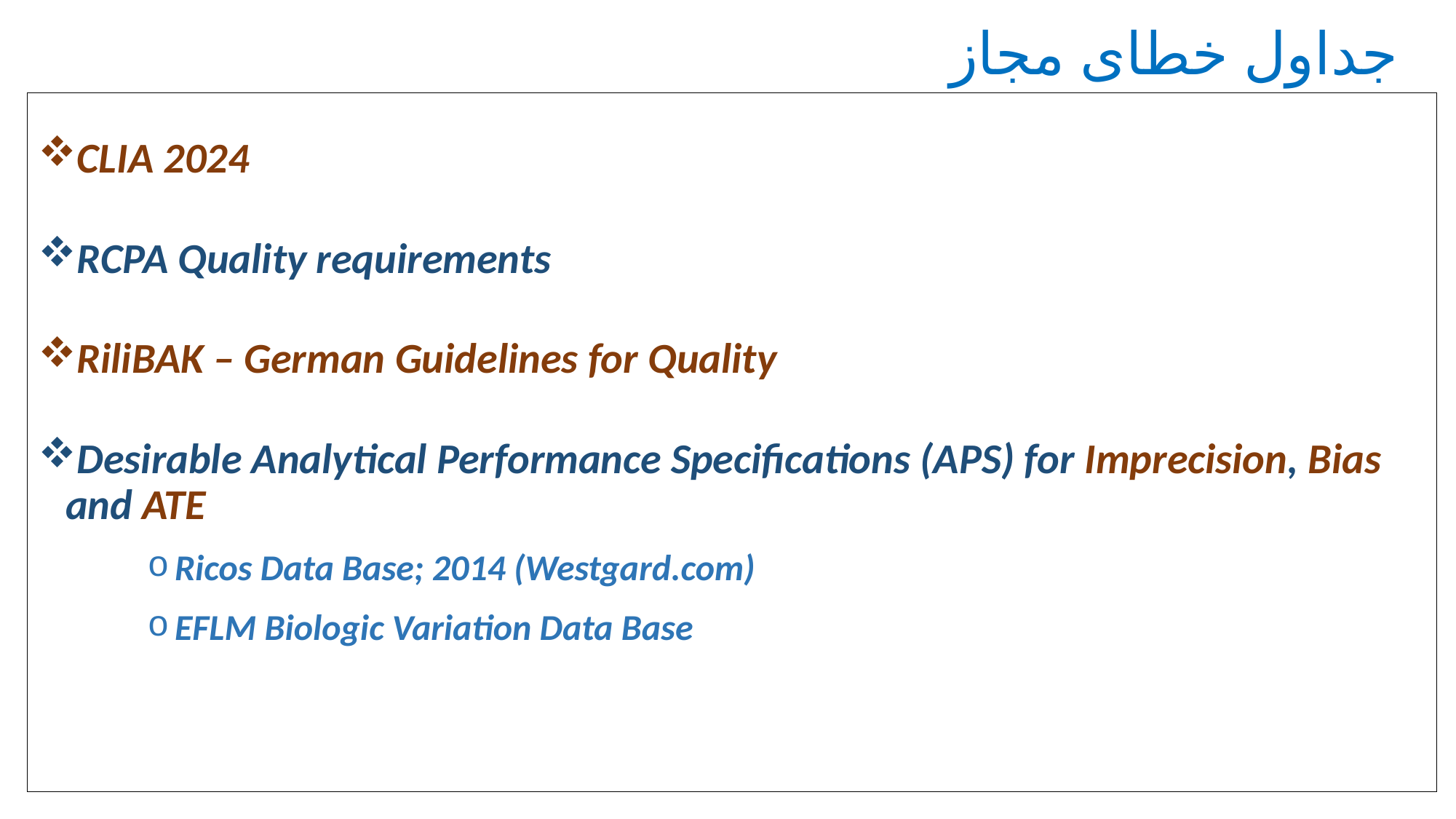

# جداول خطای مجاز
CLIA 2024
RCPA Quality requirements
RiliBAK – German Guidelines for Quality
Desirable Analytical Performance Specifications (APS) for Imprecision, Bias and ATE
Ricos Data Base; 2014 (Westgard.com)
EFLM Biologic Variation Data Base